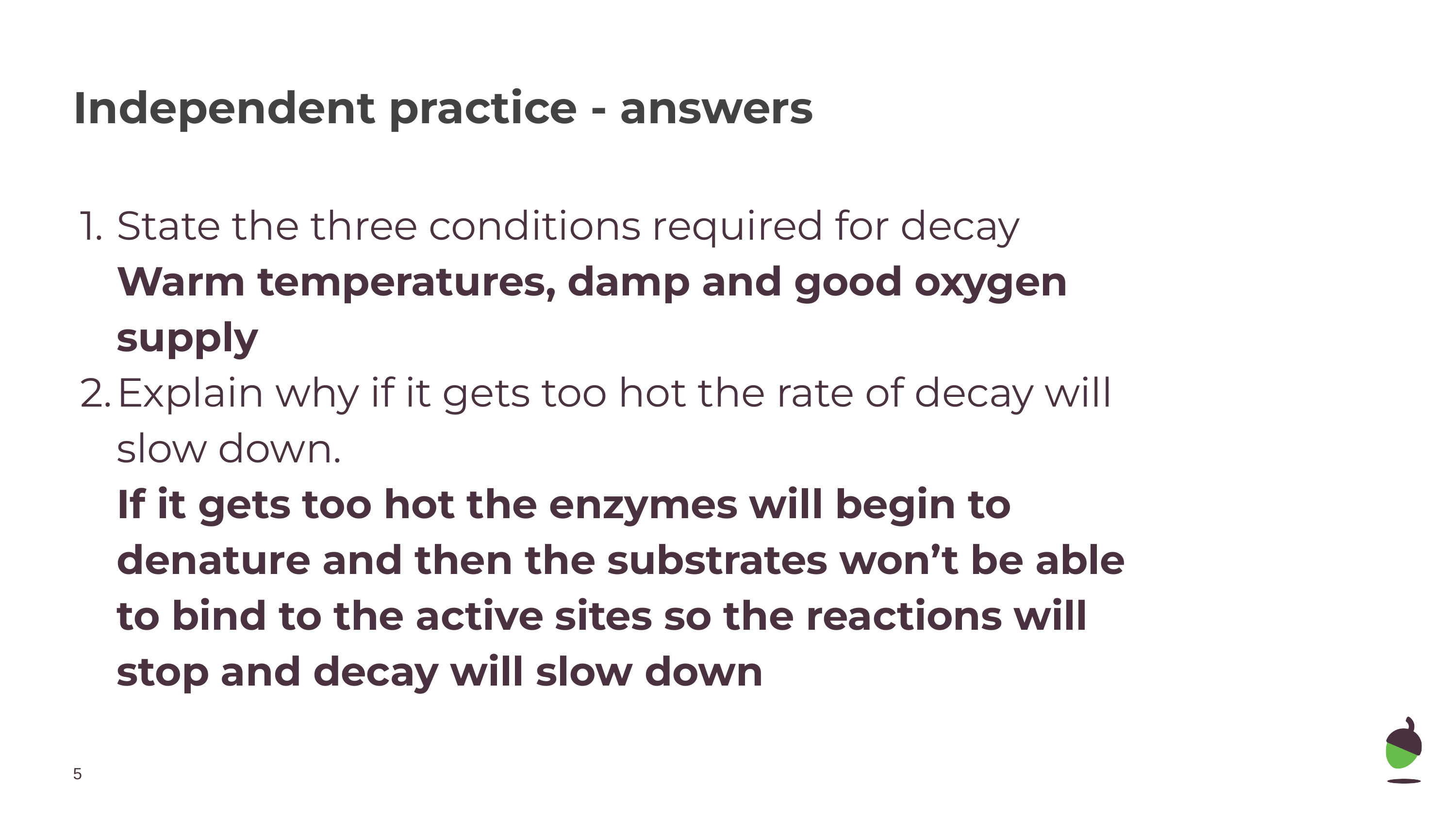

# Independent practice - answers
State the three conditions required for decay
Warm temperatures, damp and good oxygen supply
Explain why if it gets too hot the rate of decay will slow down.
If it gets too hot the enzymes will begin to denature and then the substrates won’t be able to bind to the active sites so the reactions will stop and decay will slow down
5